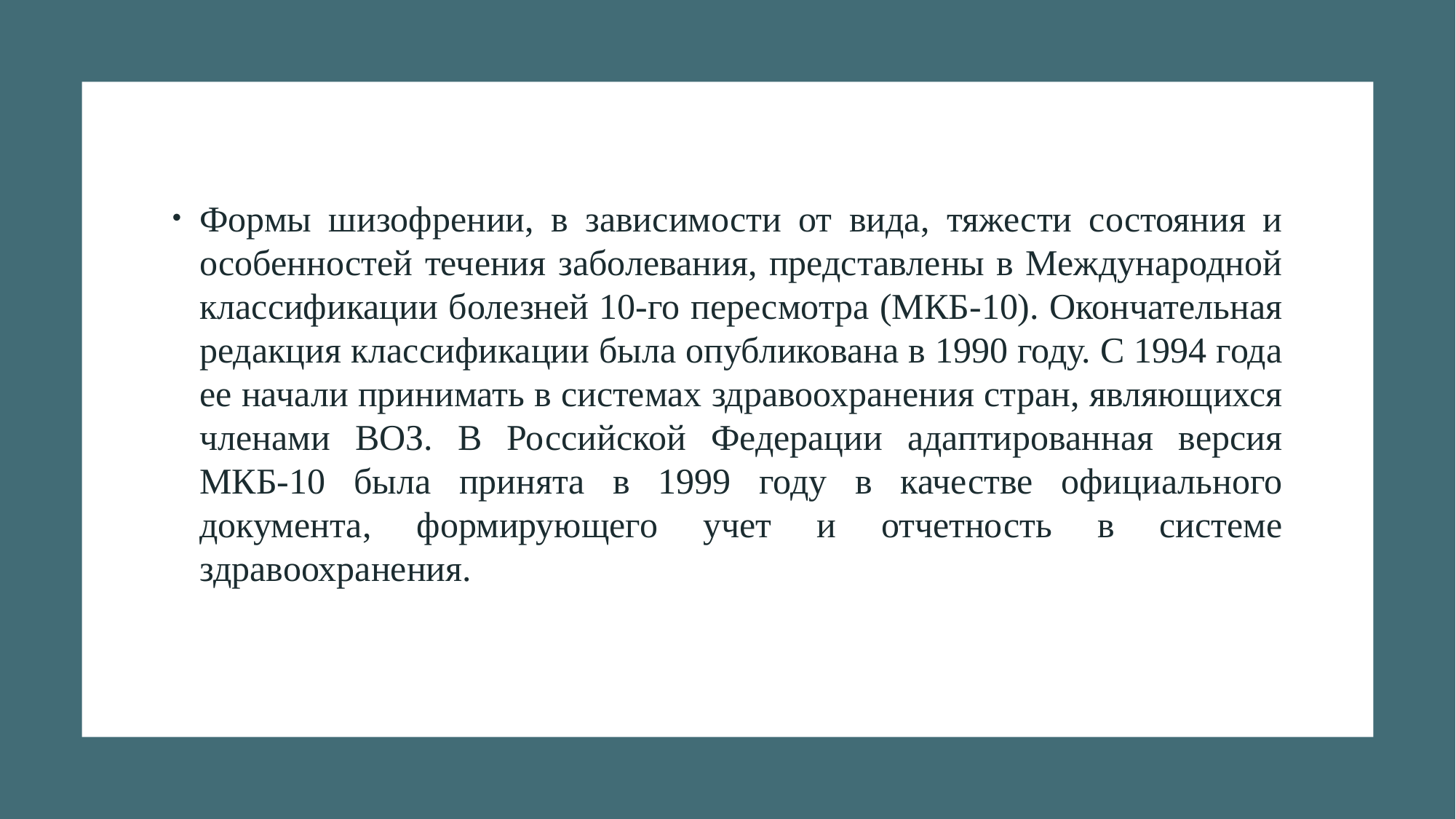

#
Формы шизофрении, в зависимости от вида, тяжести состояния и особенностей течения заболевания, представлены в Международной классификации болезней 10-го пересмотра (МКБ-10). Окончательная редакция классификации была опубликована в 1990 году. С 1994 года ее начали принимать в системах здравоохранения стран, являющихся членами ВОЗ. В Российской Федерации адаптированная версия МКБ-10 была принята в 1999 году в качестве официального документа, формирующего учет и отчетность в системе здравоохранения.